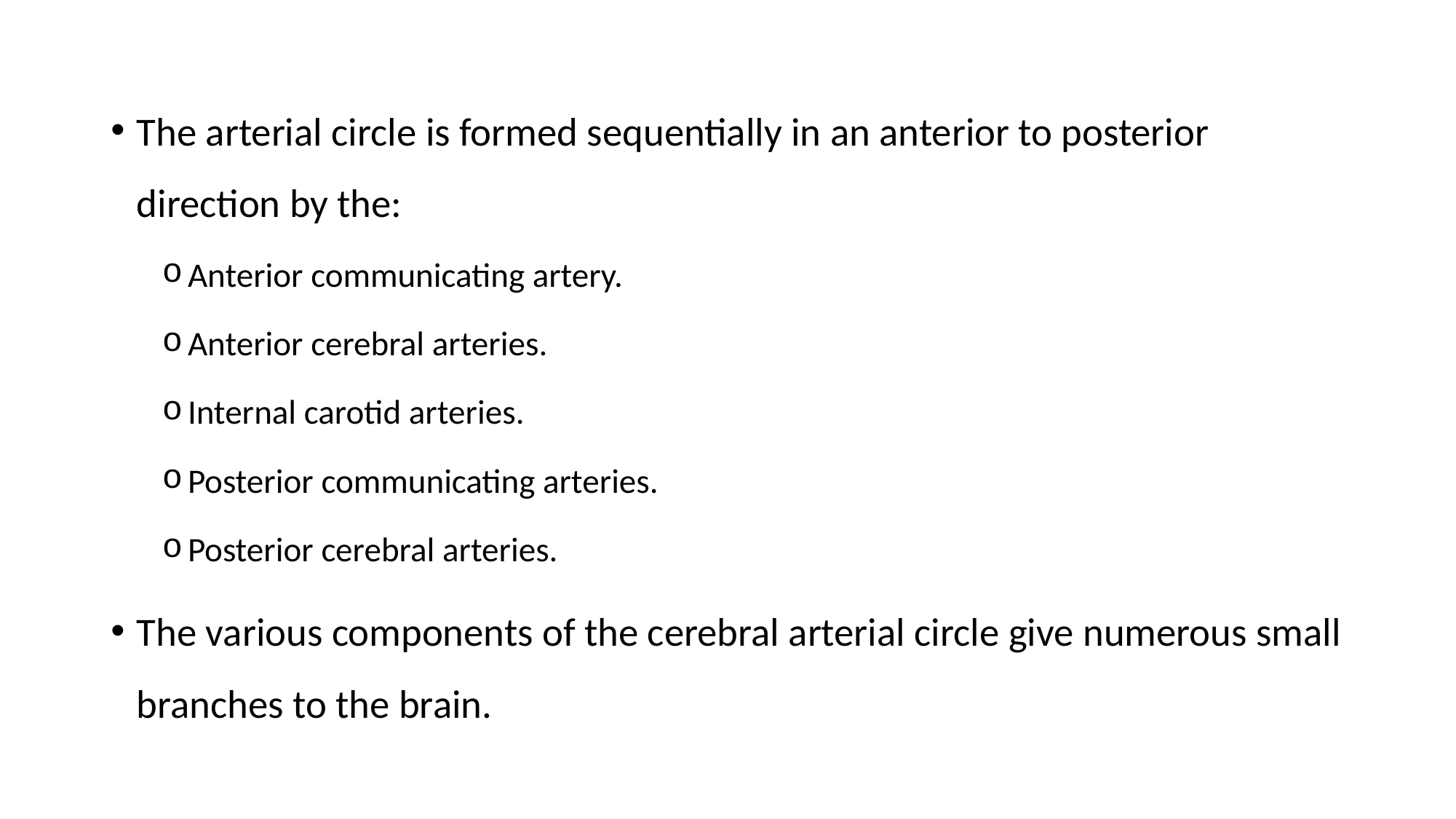

The arterial circle is formed sequentially in an anterior to posterior direction by the:
Anterior communicating artery.
Anterior cerebral arteries.
Internal carotid arteries.
Posterior communicating arteries.
Posterior cerebral arteries.
The various components of the cerebral arterial circle give numerous small branches to the brain.